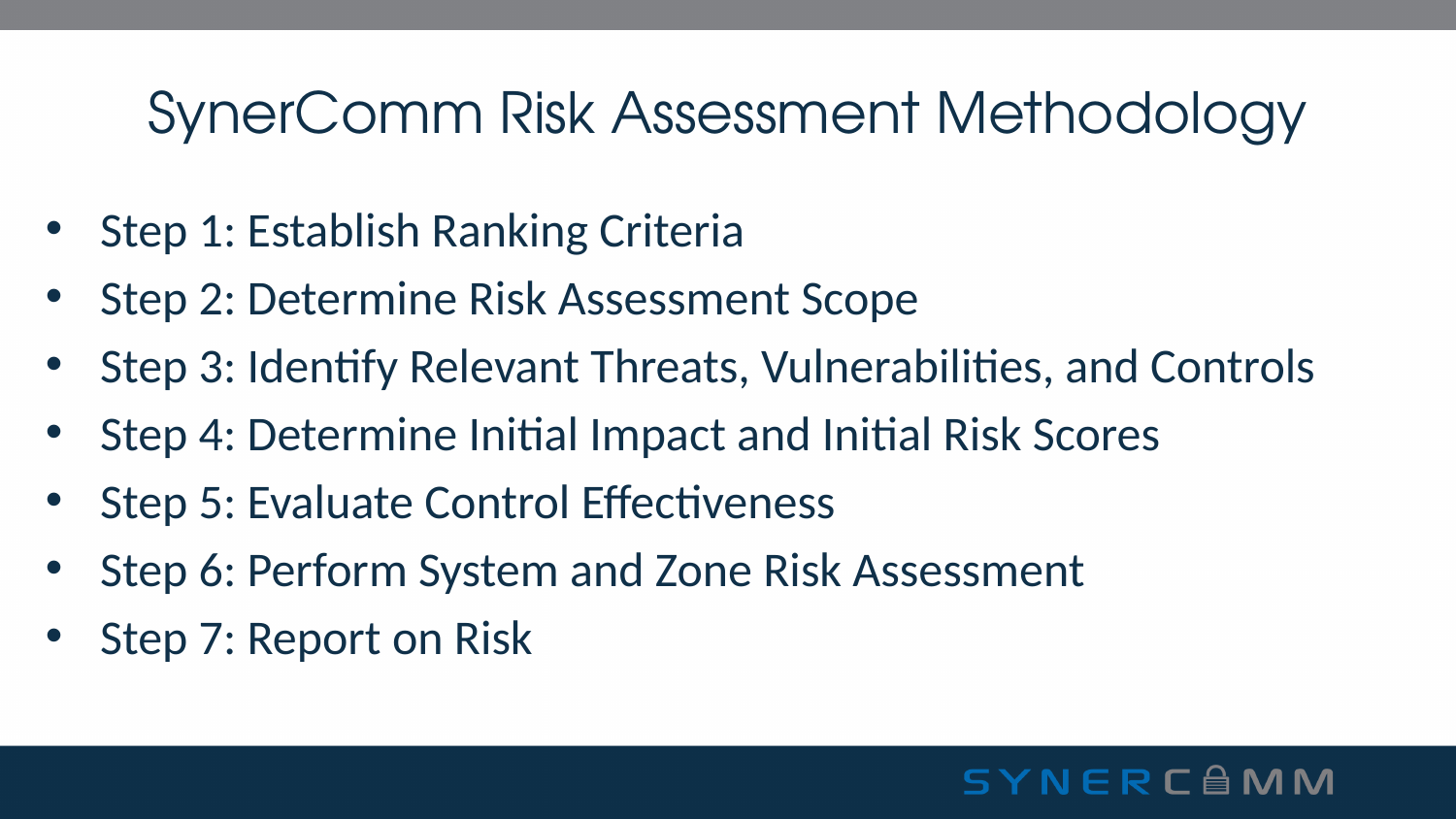

# SynerComm Risk Assessment Methodology
Step 1: Establish Ranking Criteria
Step 2: Determine Risk Assessment Scope
Step 3: Identify Relevant Threats, Vulnerabilities, and Controls
Step 4: Determine Initial Impact and Initial Risk Scores
Step 5: Evaluate Control Effectiveness
Step 6: Perform System and Zone Risk Assessment
Step 7: Report on Risk